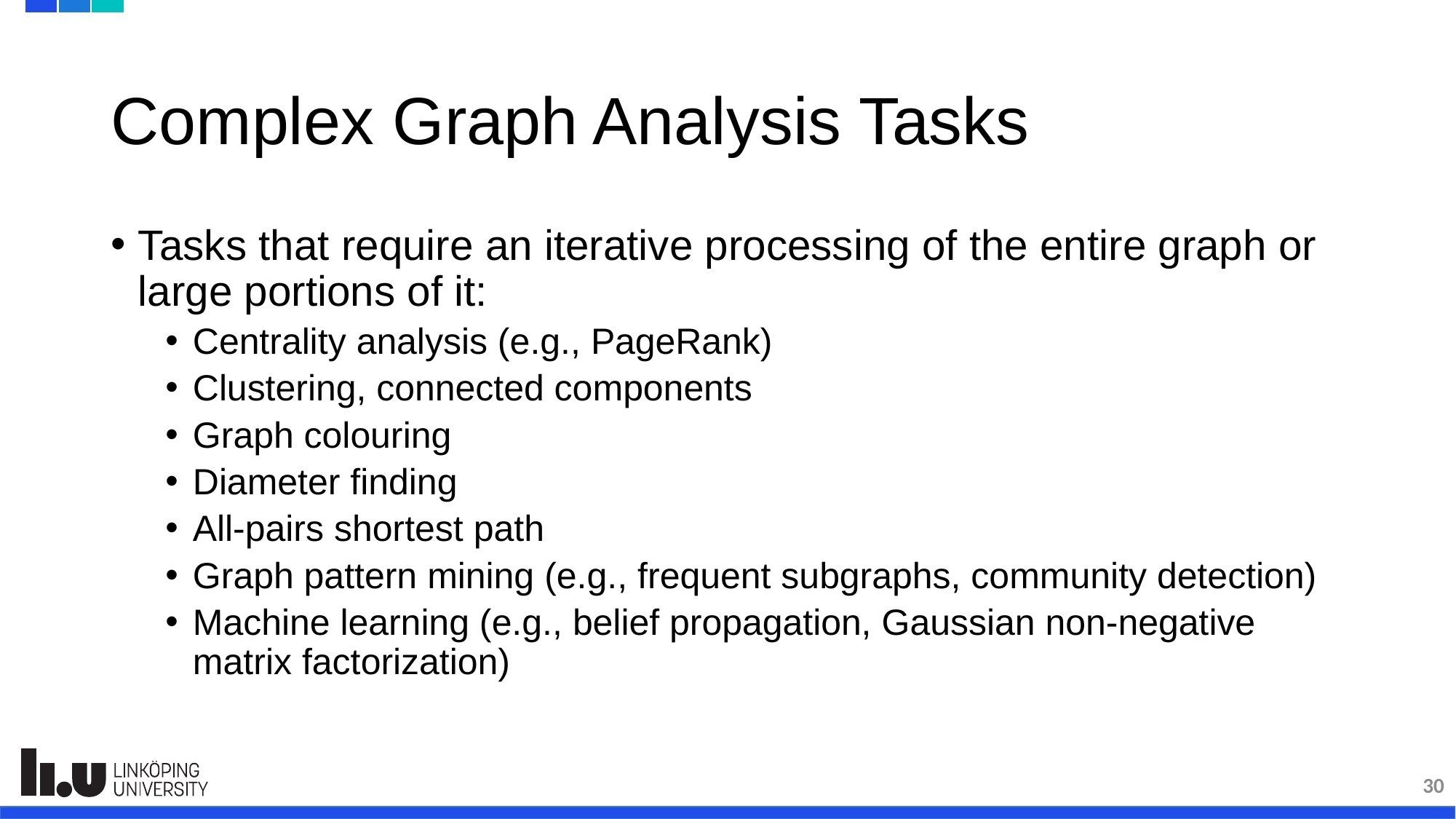

# Complex Graph Analysis Tasks
Tasks that require an iterative processing of the entire graph or large portions of it:
Centrality analysis (e.g., PageRank)
Clustering, connected components
Graph colouring
Diameter finding
All-pairs shortest path
Graph pattern mining (e.g., frequent subgraphs, community detection)
Machine learning (e.g., belief propagation, Gaussian non-negative matrix factorization)
30